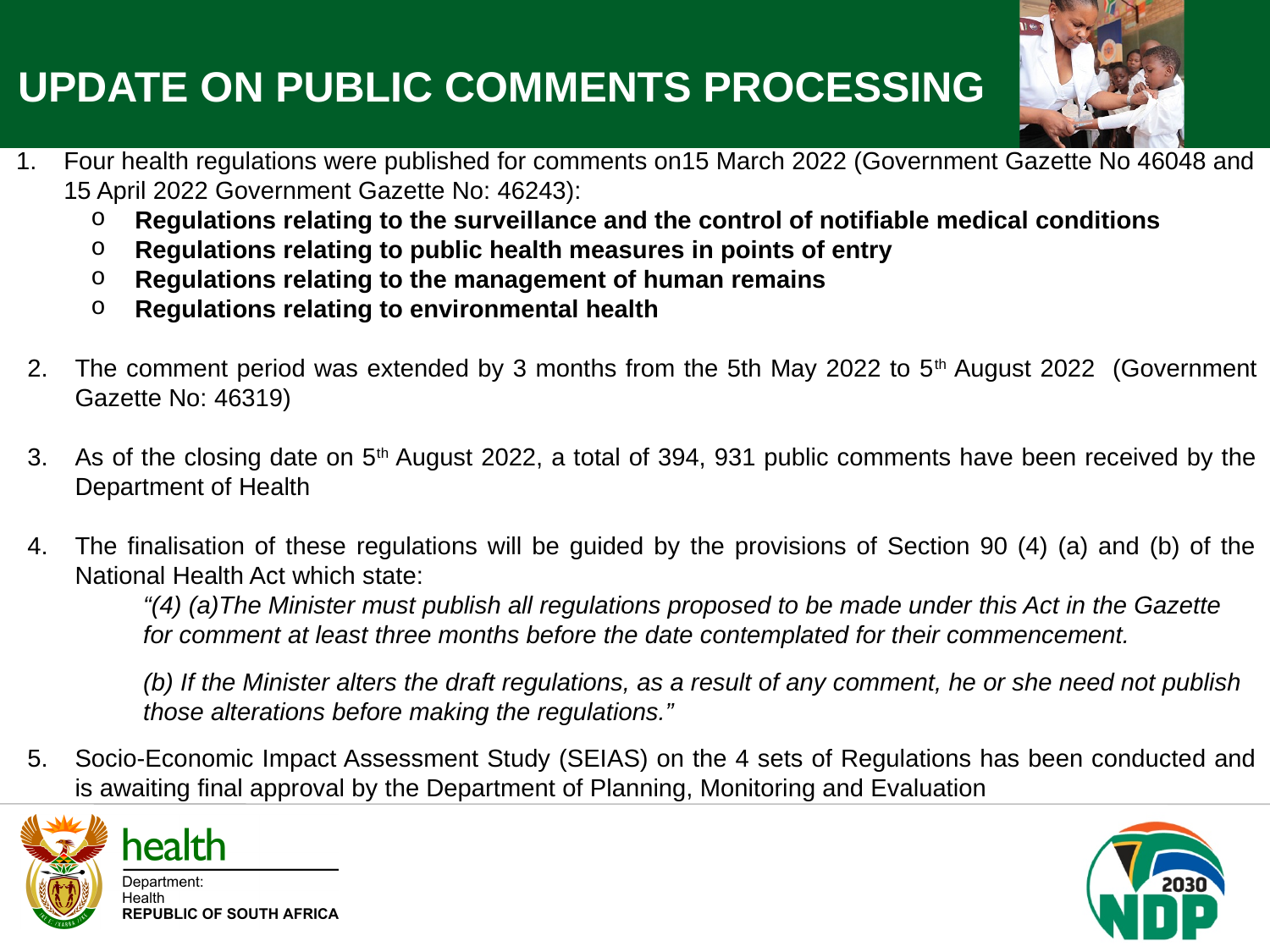

UPDATE ON PUBLIC COMMENTS PROCESSING
Four health regulations were published for comments on15 March 2022 (Government Gazette No 46048 and 15 April 2022 Government Gazette No: 46243):
Regulations relating to the surveillance and the control of notifiable medical conditions
Regulations relating to public health measures in points of entry
Regulations relating to the management of human remains
Regulations relating to environmental health

The comment period was extended by 3 months from the 5th May 2022 to 5th August 2022  (Government Gazette No: 46319)

As of the closing date on 5th August 2022, a total of 394, 931 public comments have been received by the Department of Health

The finalisation of these regulations will be guided by the provisions of Section 90 (4) (a) and (b) of the National Health Act which state:
“(4) (a)The Minister must publish all regulations proposed to be made under this Act in the Gazette for comment at least three months before the date contemplated for their commencement.
(b) If the Minister alters the draft regulations, as a result of any comment, he or she need not publish those alterations before making the regulations.”
Socio-Economic Impact Assessment Study (SEIAS) on the 4 sets of Regulations has been conducted and is awaiting final approval by the Department of Planning, Monitoring and Evaluation